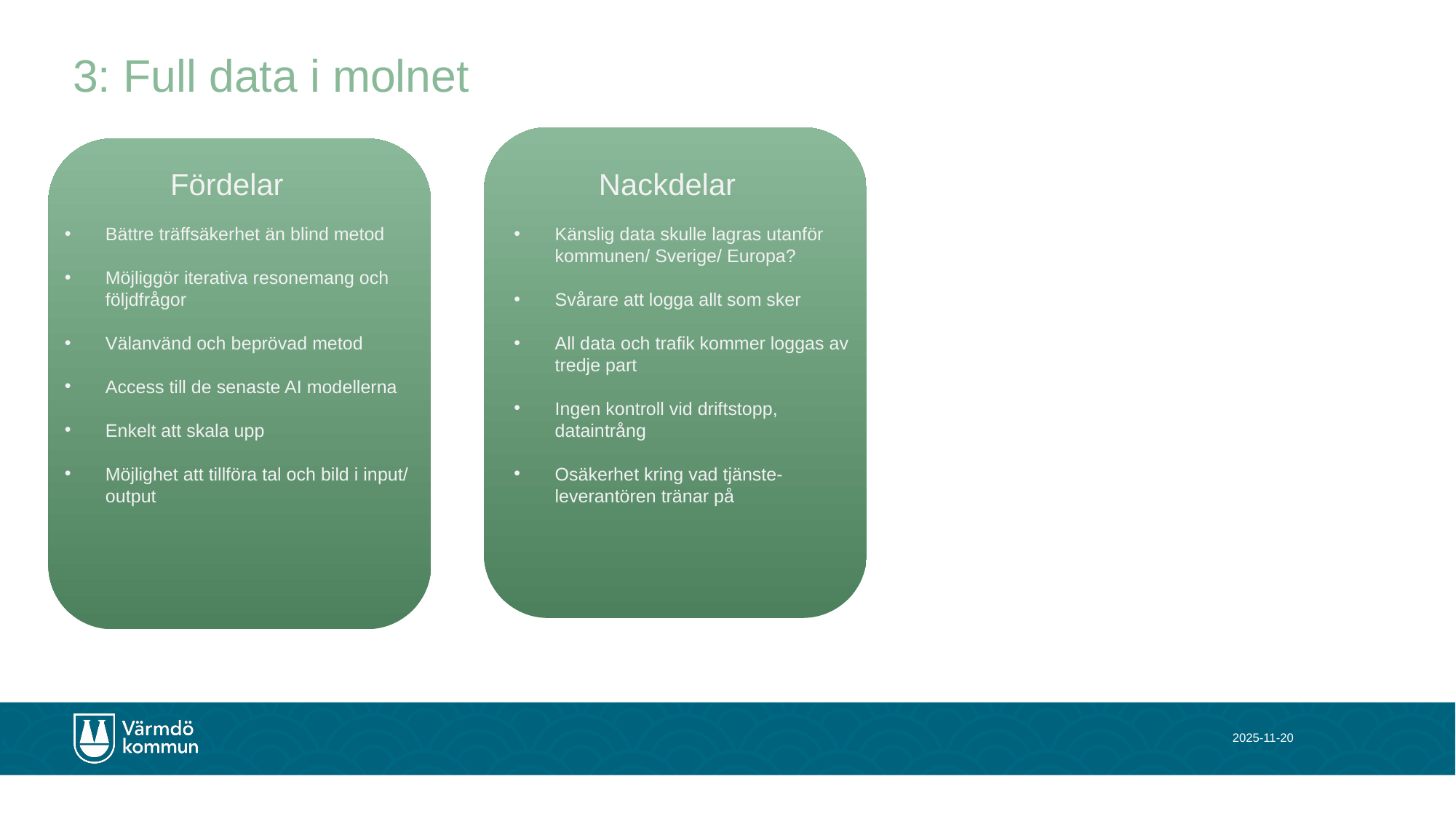

# 3: Full data i molnet

Fördelar
Nackdelar
Bättre träffsäkerhet än blind metod

Möjliggör iterativa resonemang och följdfrågor

Välanvänd och beprövad metod

Access till de senaste AI modellerna

Enkelt att skala upp

Möjlighet att tillföra tal och bild i input/ output

Känslig data skulle lagras utanför kommunen/ Sverige/ Europa?

Svårare att logga allt som sker

All data och trafik kommer loggas av tredje part

Ingen kontroll vid driftstopp, dataintrång

Osäkerhet kring vad tjänste- leverantören tränar på

2025-11-20